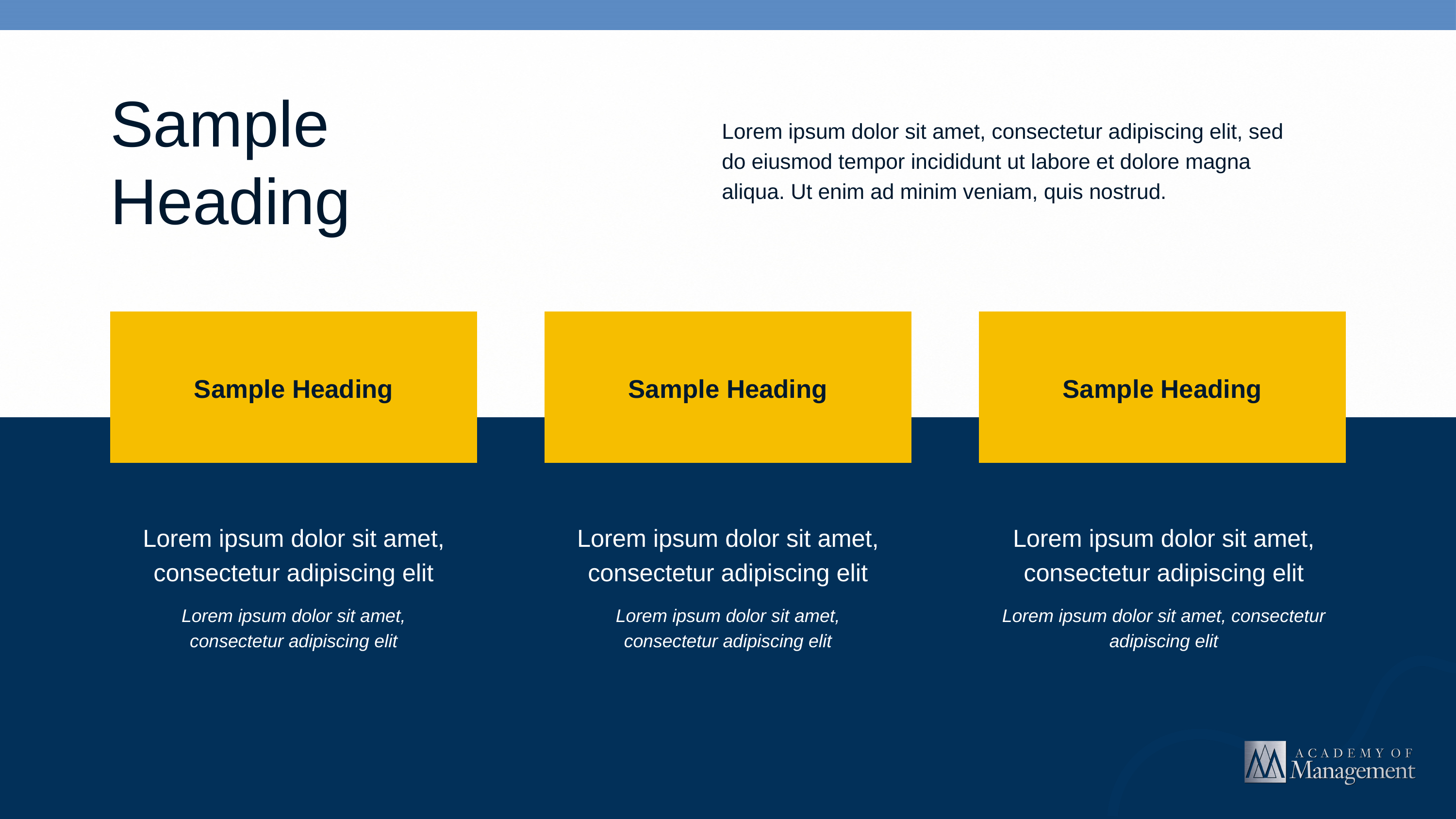

Sample
Heading
Lorem ipsum dolor sit amet, consectetur adipiscing elit, sed do eiusmod tempor incididunt ut labore et dolore magna aliqua. Ut enim ad minim veniam, quis nostrud.

Sample Heading
Sample Heading
Sample Heading

Lorem ipsum dolor sit amet, consectetur adipiscing elit
Lorem ipsum dolor sit amet, consectetur adipiscing elit
Lorem ipsum dolor sit amet, consectetur adipiscing elit
Lorem ipsum dolor sit amet, consectetur adipiscing elit
Lorem ipsum dolor sit amet, consectetur adipiscing elit
Lorem ipsum dolor sit amet, consectetur adipiscing elit